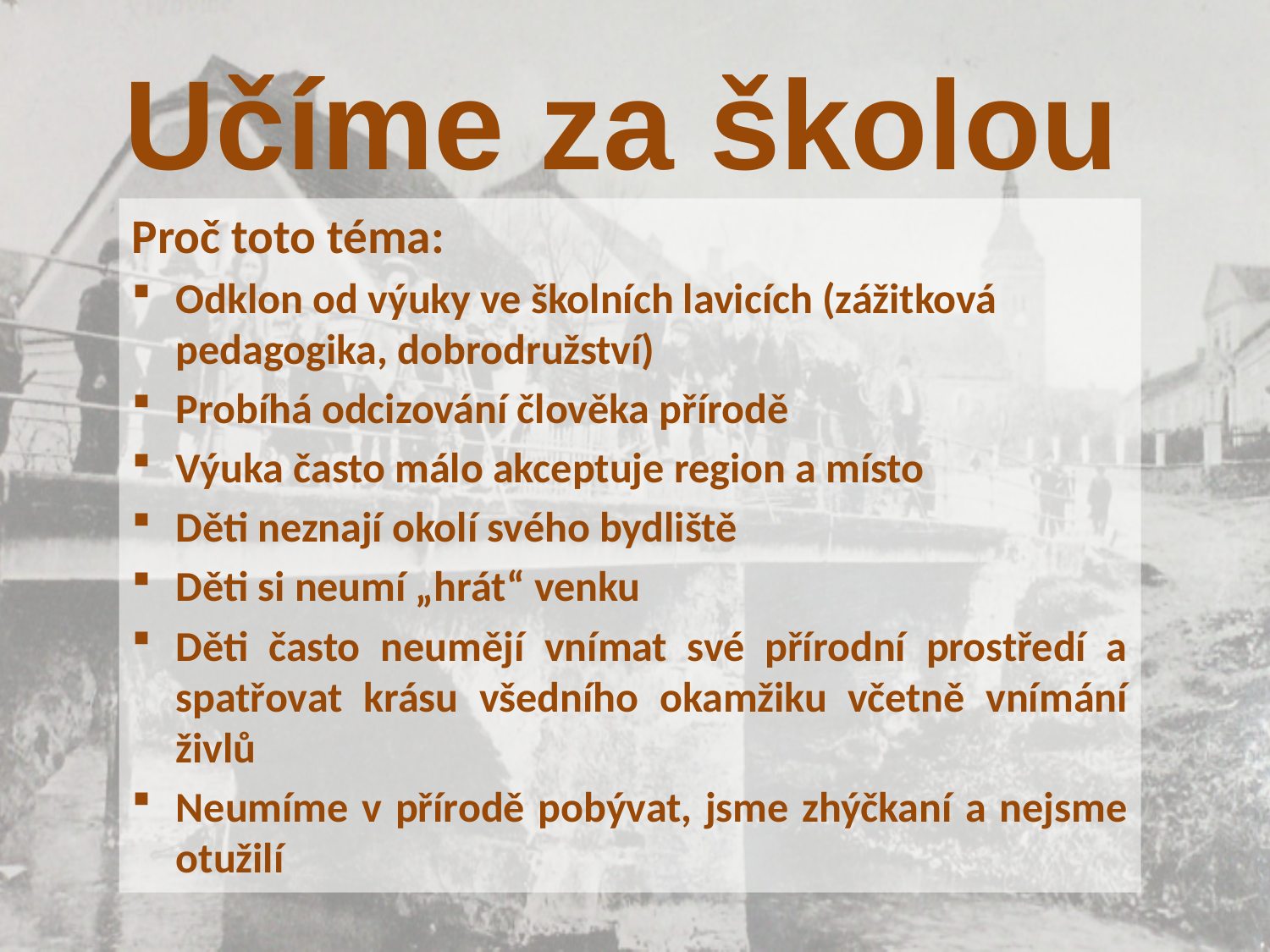

Učíme za školou
Proč toto téma:
Odklon od výuky ve školních lavicích (zážitková pedagogika, dobrodružství)
Probíhá odcizování člověka přírodě
Výuka často málo akceptuje region a místo
Děti neznají okolí svého bydliště
Děti si neumí „hrát“ venku
Děti často neumějí vnímat své přírodní prostředí a spatřovat krásu všedního okamžiku včetně vnímání živlů
Neumíme v přírodě pobývat, jsme zhýčkaní a nejsme otužilí